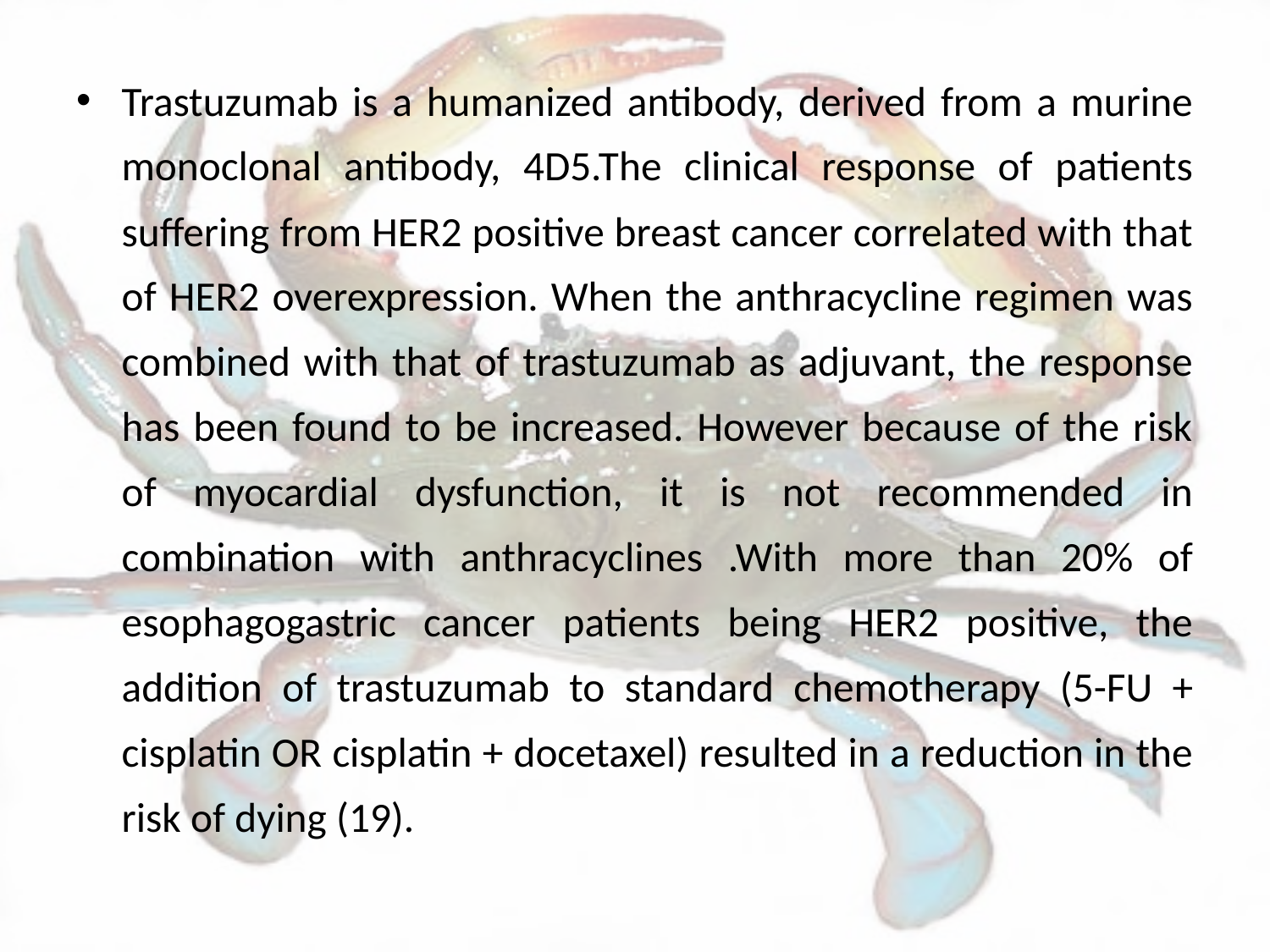

Trastuzumab is a humanized antibody, derived from a murine monoclonal antibody, 4D5.The clinical response of patients suffering from HER2 positive breast cancer correlated with that of HER2 overexpression. When the anthracycline regimen was combined with that of trastuzumab as adjuvant, the response has been found to be increased. However because of the risk of myocardial dysfunction, it is not recommended in combination with anthracyclines .With more than 20% of esophagogastric cancer patients being HER2 positive, the addition of trastuzumab to standard chemotherapy (5-FU + cisplatin OR cisplatin + docetaxel) resulted in a reduction in the risk of dying (19).